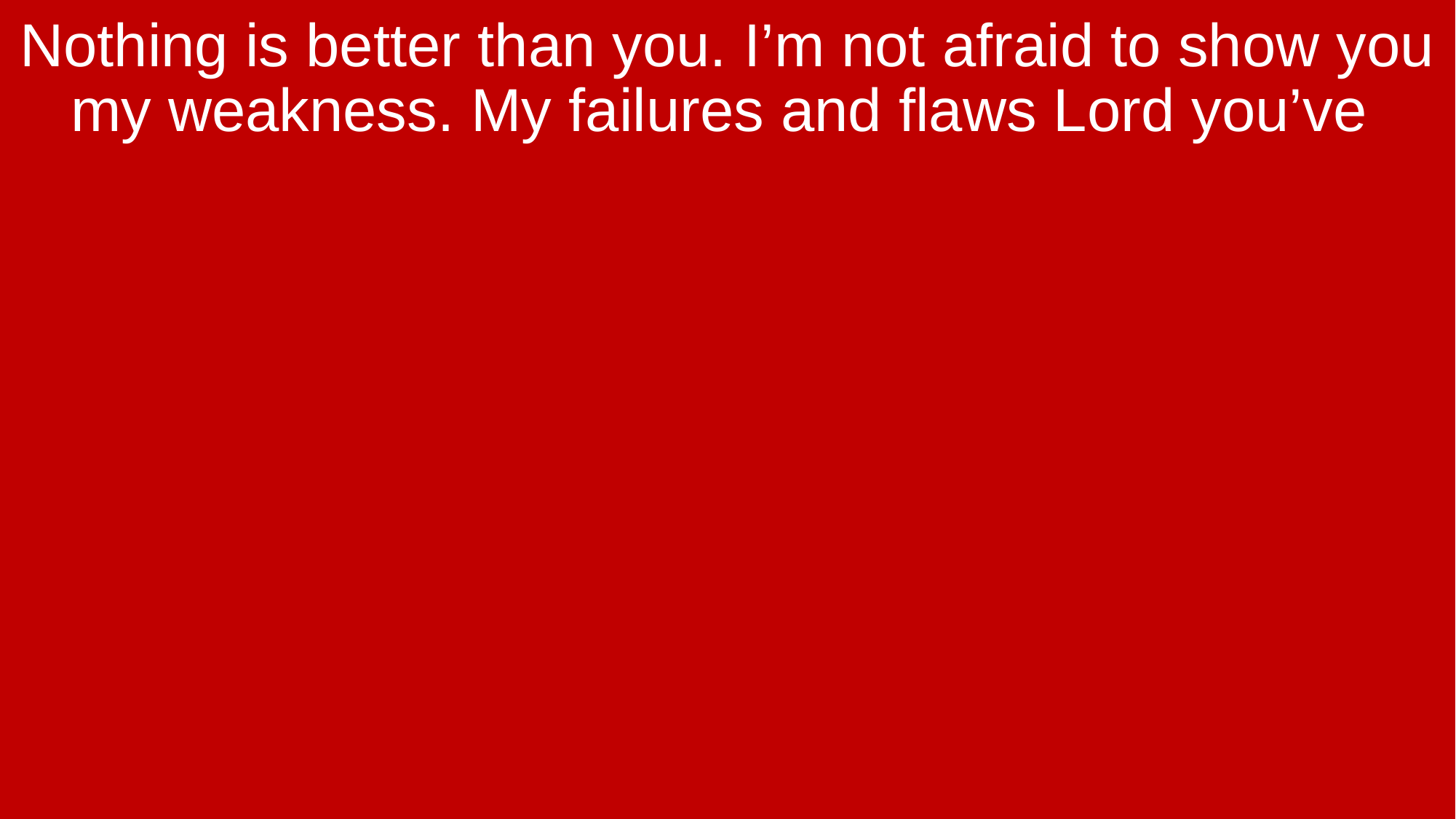

Nothing is better than you. I’m not afraid to show you my weakness. My failures and flaws Lord you’ve